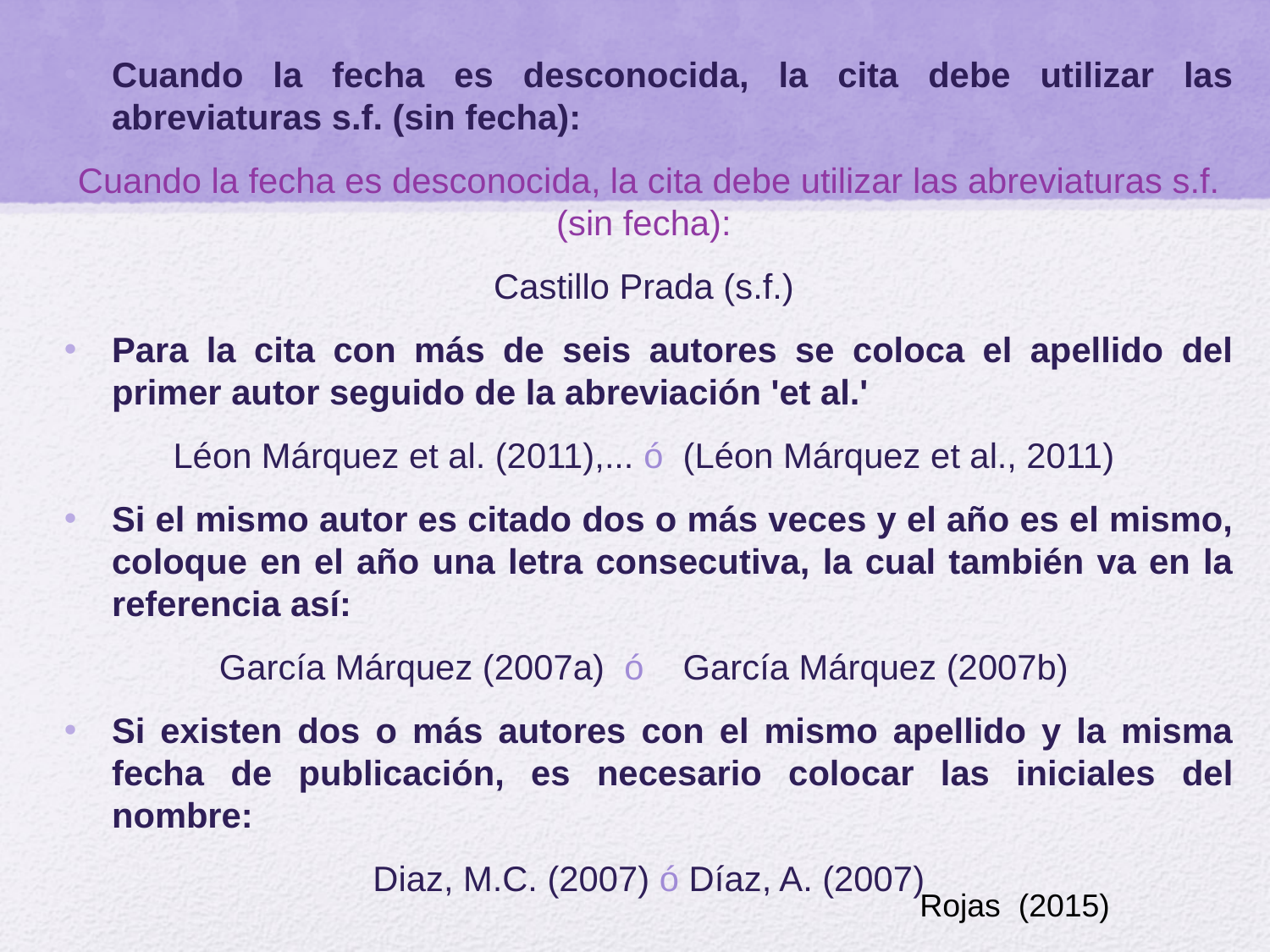

Cuando la fecha es desconocida, la cita debe utilizar las abreviaturas s.f. (sin fecha):
Cuando la fecha es desconocida, la cita debe utilizar las abreviaturas s.f. (sin fecha):
Castillo Prada (s.f.)
Para la cita con más de seis autores se coloca el apellido del primer autor seguido de la abreviación 'et al.'
Léon Márquez et al. (2011),... ó  (Léon Márquez et al., 2011)
Si el mismo autor es citado dos o más veces y el año es el mismo, coloque en el año una letra consecutiva, la cual también va en la referencia así:
García Márquez (2007a)  ó    García Márquez (2007b)
Si existen dos o más autores con el mismo apellido y la misma fecha de publicación, es necesario colocar las iniciales del nombre:
Diaz, M.C. (2007) ó Díaz, A. (2007)
Rojas  (2015)